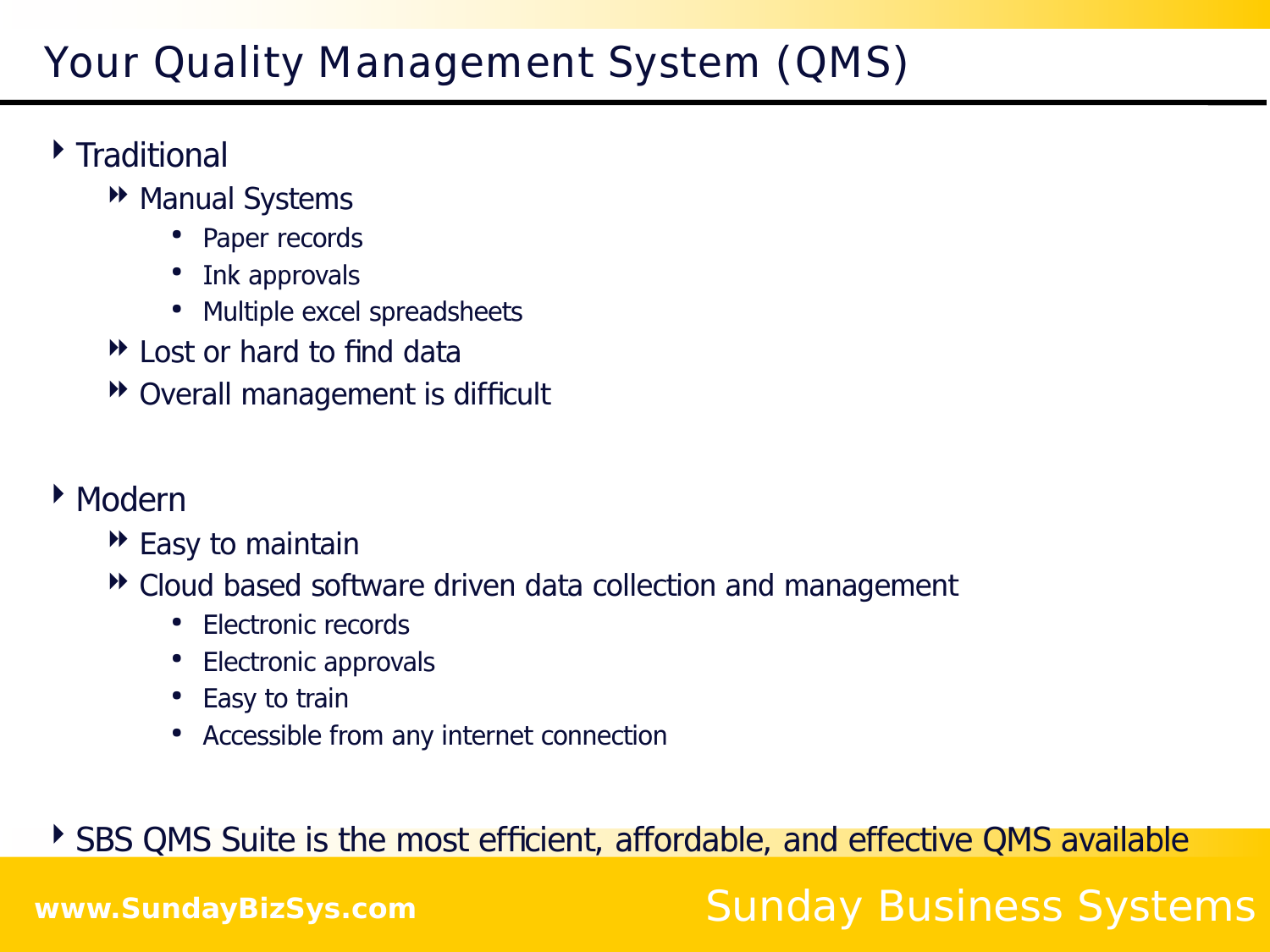

# Your Quality Management System (QMS)
Traditional
Manual Systems
Paper records
Ink approvals
Multiple excel spreadsheets
Lost or hard to find data
Overall management is difficult

Modern
Easy to maintain
Cloud based software driven data collection and management
Electronic records
Electronic approvals
Easy to train
Accessible from any internet connection

SBS QMS Suite is the most efficient, affordable, and effective QMS available